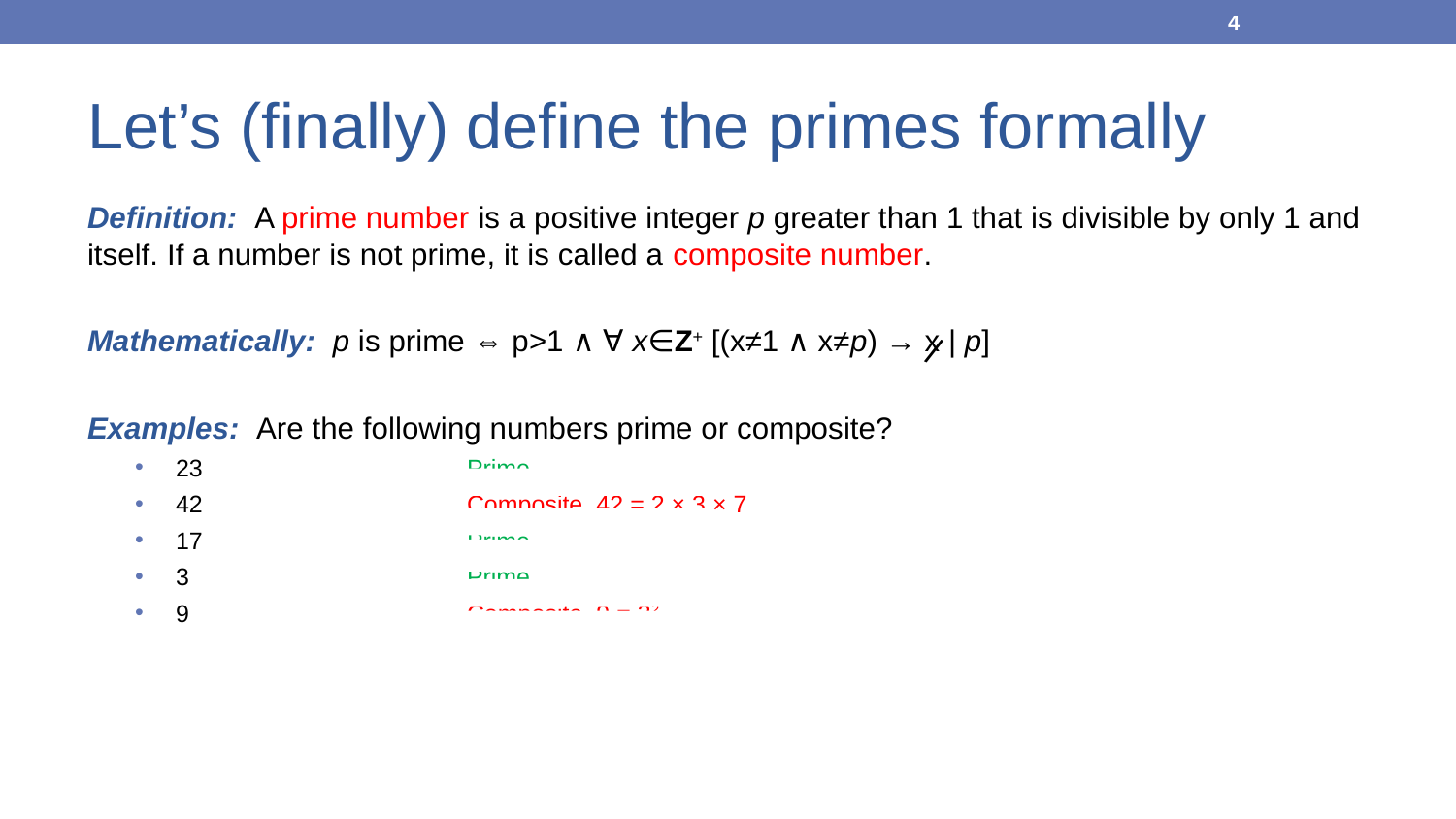

4
Let’s (finally) define the primes formally
Definition:  A prime number is a positive integer p greater than 1 that is divisible by only 1 and itself. If a number is not prime, it is called a composite number.

Mathematically:  p is prime ⇔ p>1 ∧ ∀ x∈Z+ [(x≠1 ∧ x≠p) → x | p]

Examples:  Are the following numbers prime or composite?
23		Prime
42		Composite, 42 = 2 × 3 × 7
17		Prime
3		Prime
9		Composite, 9 = 32

/